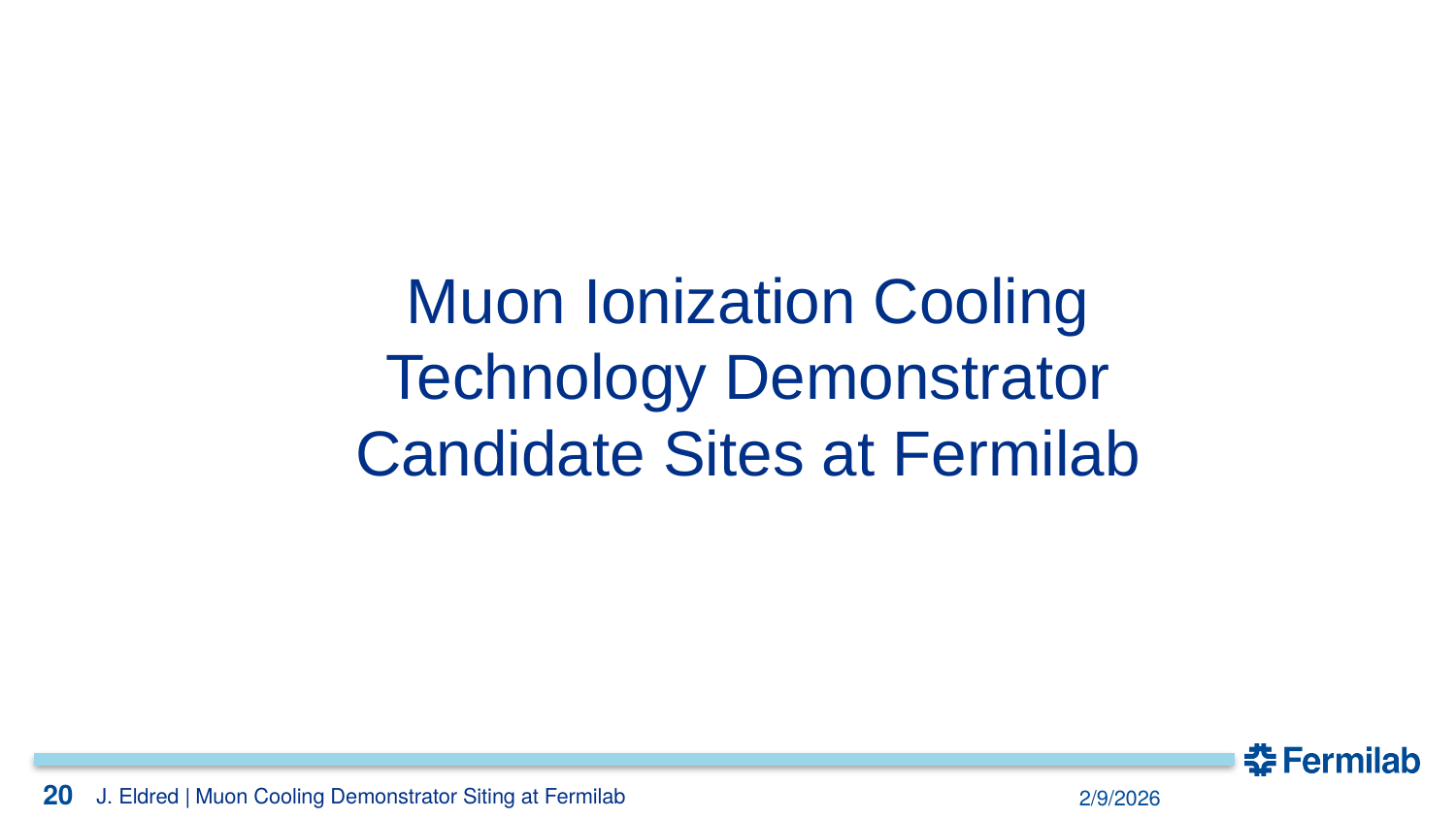

20
20
Muon Ionization Cooling Technology Demonstrator
Candidate Sites at Fermilab
20
2/9/2026
J. Eldred | Muon Cooling Demonstrator Siting at Fermilab